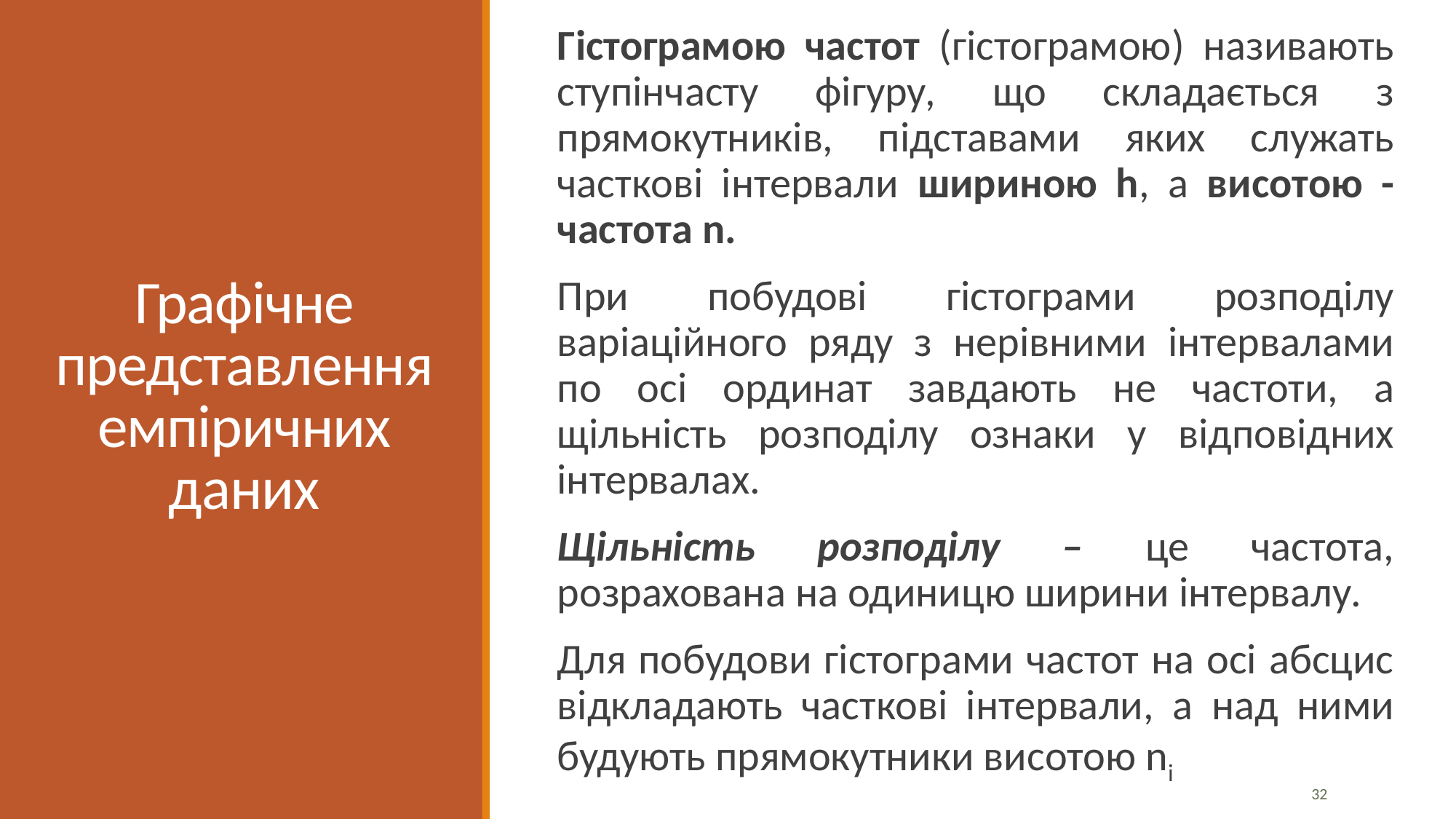

Гістограмою частот (гістограмою) називають ступінчасту фігуру, що складається з прямокутників, підставами яких служать часткові інтервали шириною h, а висотою - частота n.
При побудові гістограми розподілу варіаційного ряду з нерівними інтервалами по осі ординат завдають не частоти, а щільність розподілу ознаки у відповідних інтервалах.
Щільність розподілу – це частота, розрахована на одиницю ширини інтервалу.
Для побудови гістограми частот на осі абсцис відкладають часткові інтервали, а над ними будують прямокутники висотою ni
# Графічне представлення емпіричних даних
32